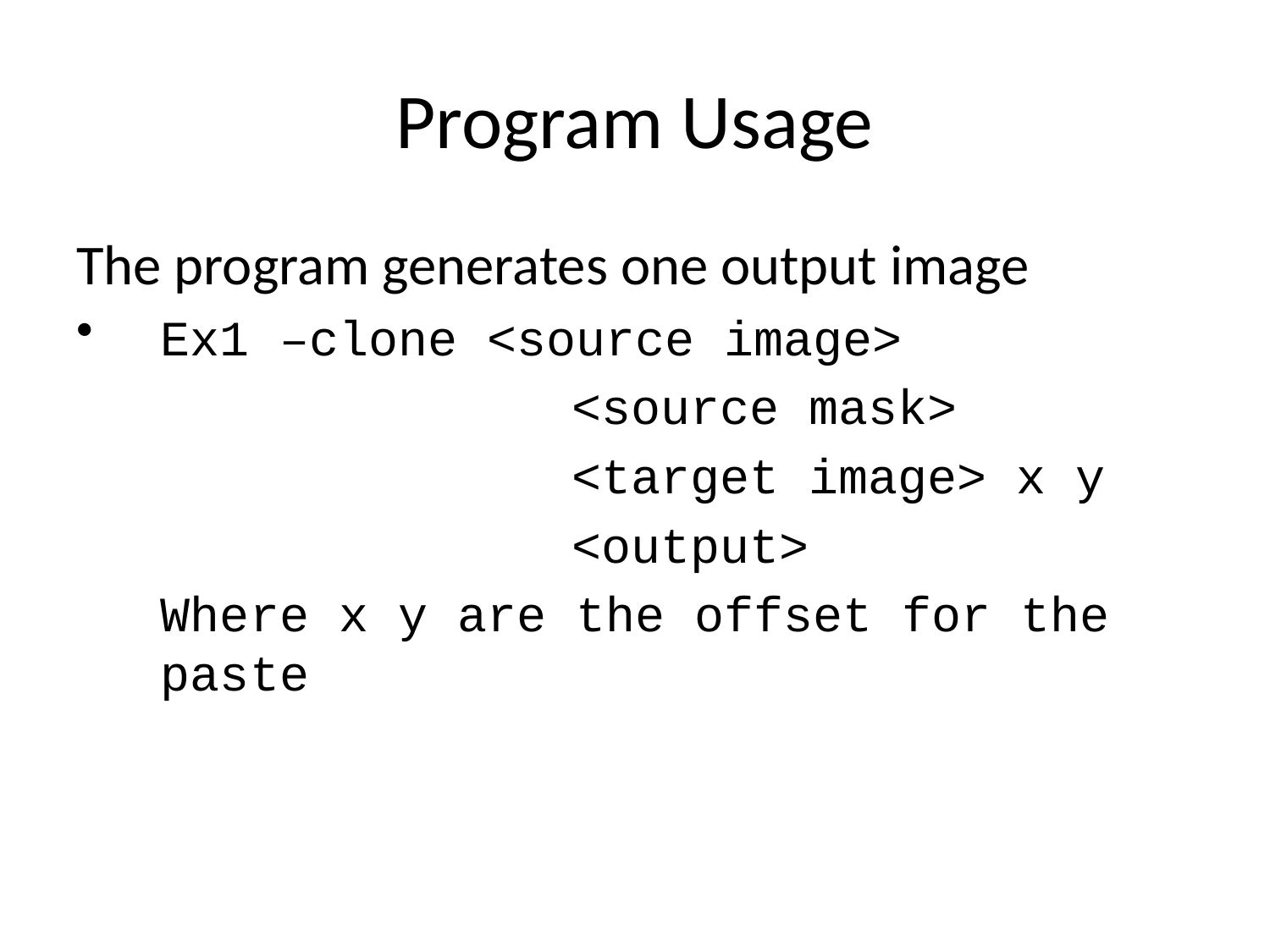

# Program Usage
The program generates one output image
Ex1 –clone <source image>
				 <source mask>
				 <target image> x y
				 <output>
	Where x y are the offset for the paste